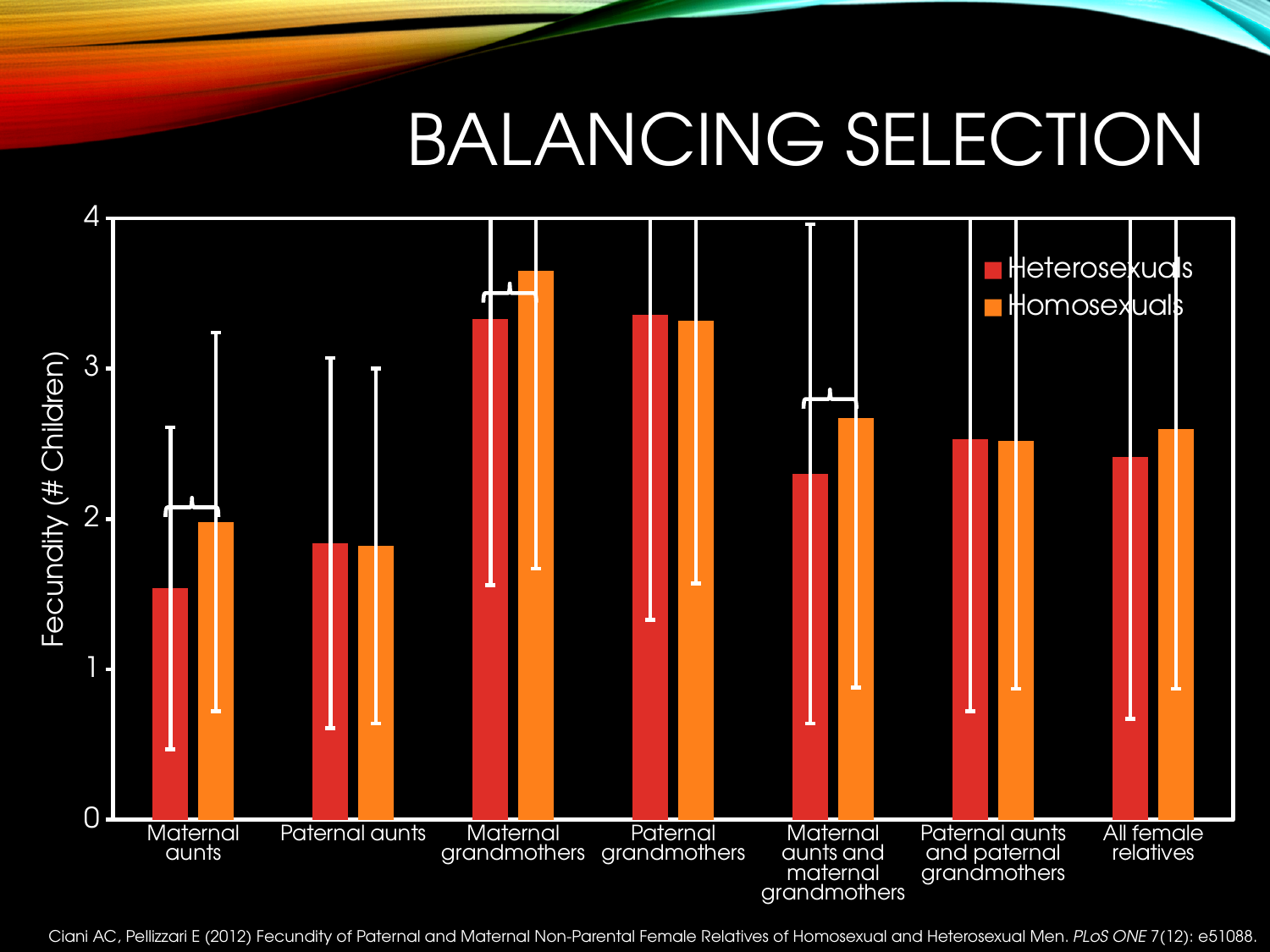

# Balancing Selection

### Chart

| Category | Heterosexuals | Homosexuals |
|---|---|---|
| Maternal aunts | 1.54 | 1.98 |
| Paternal aunts | 1.84 | 1.82 |
| Maternal grandmothers | 3.33 | 3.65 |
| Paternal grandmothers | 3.36 | 3.32 |
| Maternal aunts and maternal grandmothers | 2.3 | 2.67 |
| Paternal aunts and paternal grandmothers | 2.53 | 2.52 |
| All female relatives | 2.41 | 2.6 |

Ciani AC, Pellizzari E (2012) Fecundity of Paternal and Maternal Non-Parental Female Relatives of Homosexual and Heterosexual Men. PLoS ONE 7(12): e51088.